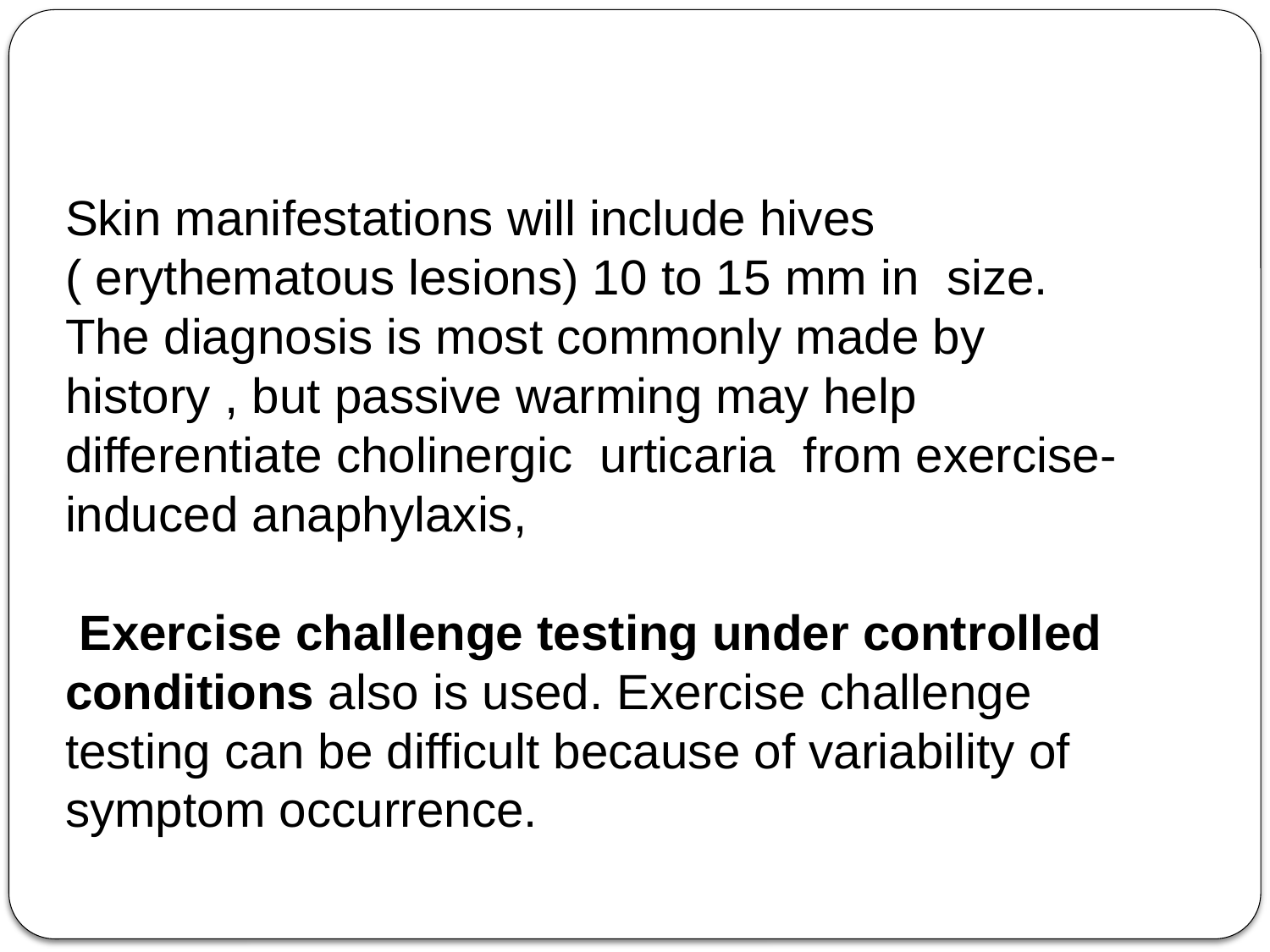

#
Skin manifestations will include hives ( erythematous lesions) 10 to 15 mm in  size. The diagnosis is most commonly made by history , but passive warming may help differentiate cholinergic  urticaria  from exercise-induced anaphylaxis,

 Exercise challenge testing under controlled conditions also is used. Exercise challenge testing can be difficult because of variability of symptom occurrence.